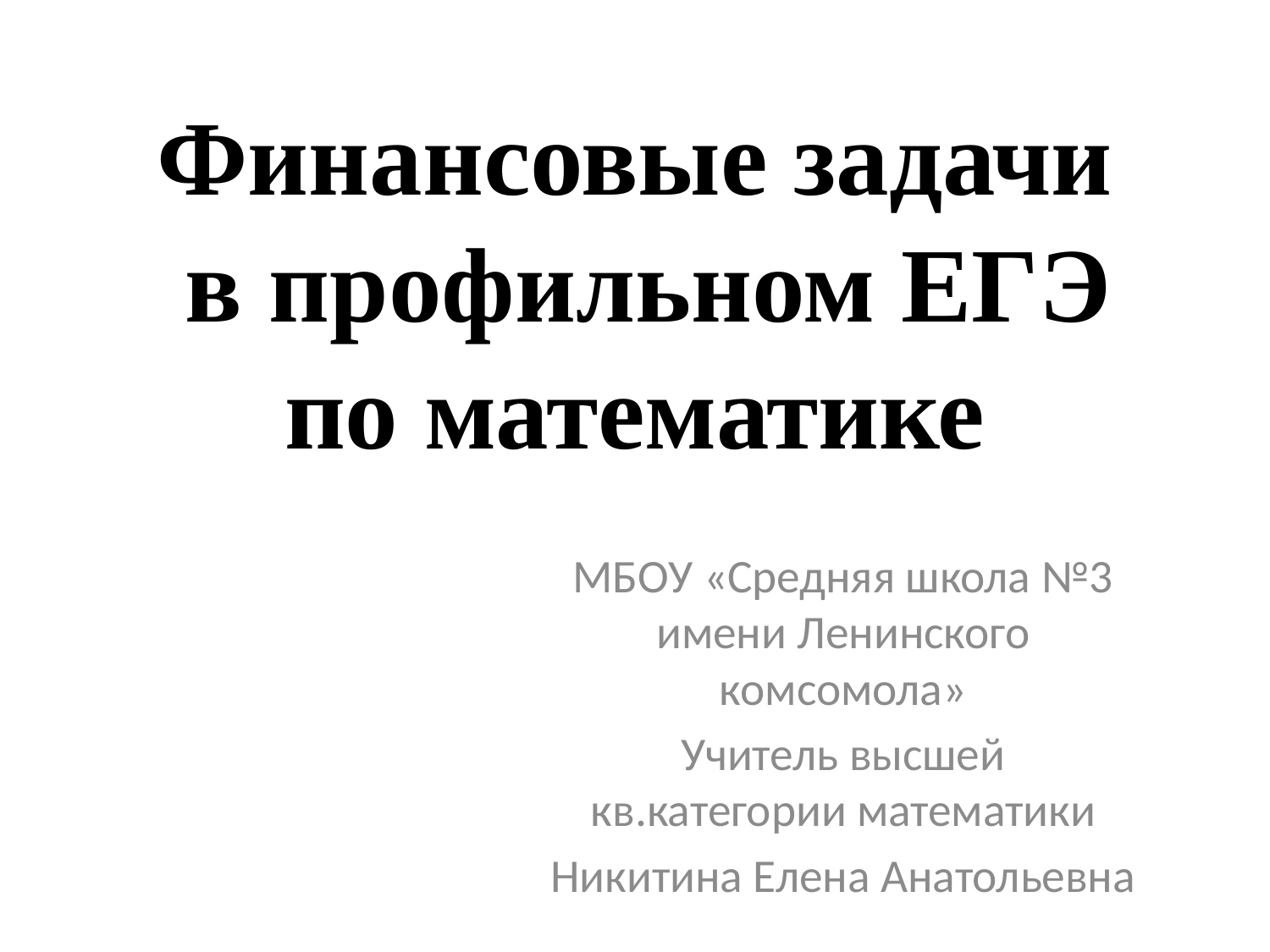

# Финансовые задачи в профильном ЕГЭ по математике
МБОУ «Средняя школа №3 имени Ленинского комсомола»
Учитель высшей кв.категории математики
Никитина Елена Анатольевна